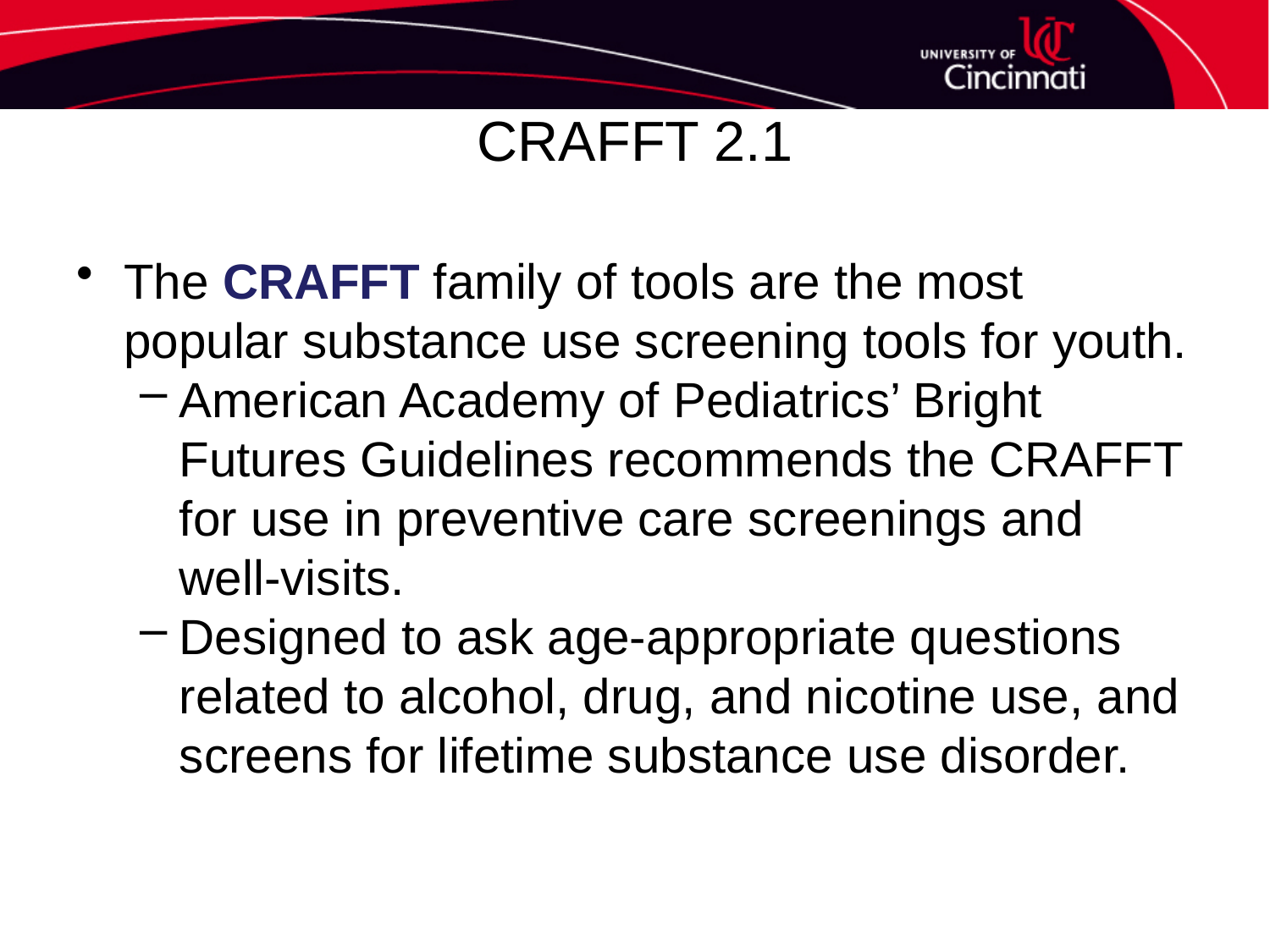

# CRAFFT 2.1
The CRAFFT family of tools are the most popular substance use screening tools for youth.
American Academy of Pediatrics’ Bright Futures Guidelines recommends the CRAFFT for use in preventive care screenings and well-visits.
Designed to ask age-appropriate questions related to alcohol, drug, and nicotine use, and screens for lifetime substance use disorder.